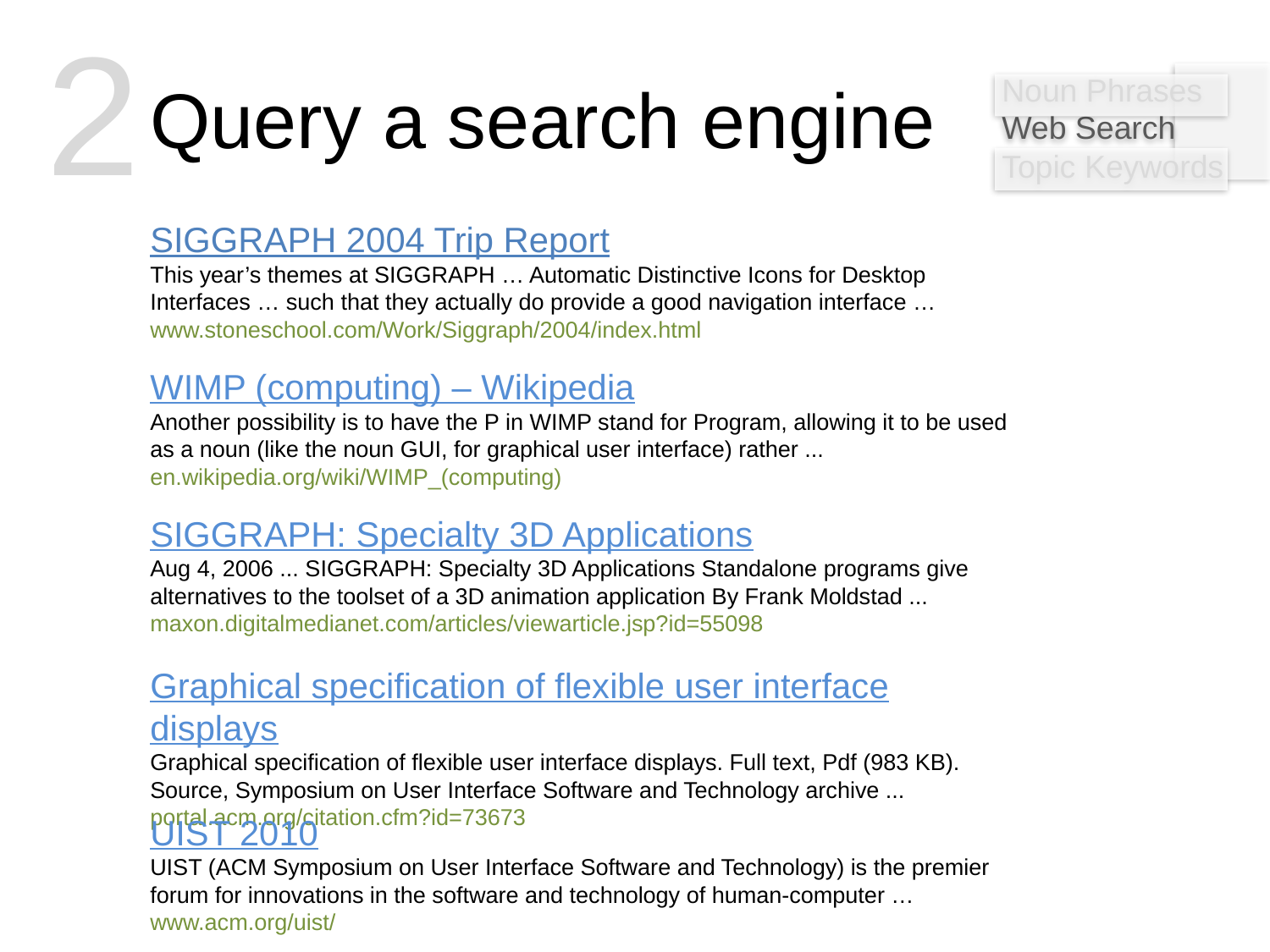

2
# Query a search engine

Noun Phrases
Web Search
Topic Keywords

SIGGRAPH 2004 Trip Report
This year’s themes at SIGGRAPH … Automatic Distinctive Icons for Desktop Interfaces … such that they actually do provide a good navigation interface …
www.stoneschool.com/Work/Siggraph/2004/index.html

<html>
WIMP (computing) – Wikipedia
Another possibility is to have the P in WIMP stand for Program, allowing it to be used as a noun (like the noun GUI, for graphical user interface) rather ...
en.wikipedia.org/wiki/WIMP_(computing)
SIGGRAPH: Specialty 3D Applications
Aug 4, 2006 ... SIGGRAPH: Specialty 3D Applications Standalone programs give alternatives to the toolset of a 3D animation application By Frank Moldstad ...
maxon.digitalmedianet.com/articles/viewarticle.jsp?id=55098
Graphical specification of flexible user interface displays
Graphical specification of flexible user interface displays. Full text, Pdf (983 KB). Source, Symposium on User Interface Software and Technology archive ...
portal.acm.org/citation.cfm?id=73673
UIST 2010
UIST (ACM Symposium on User Interface Software and Technology) is the premier forum for innovations in the software and technology of human-computer …
www.acm.org/uist/